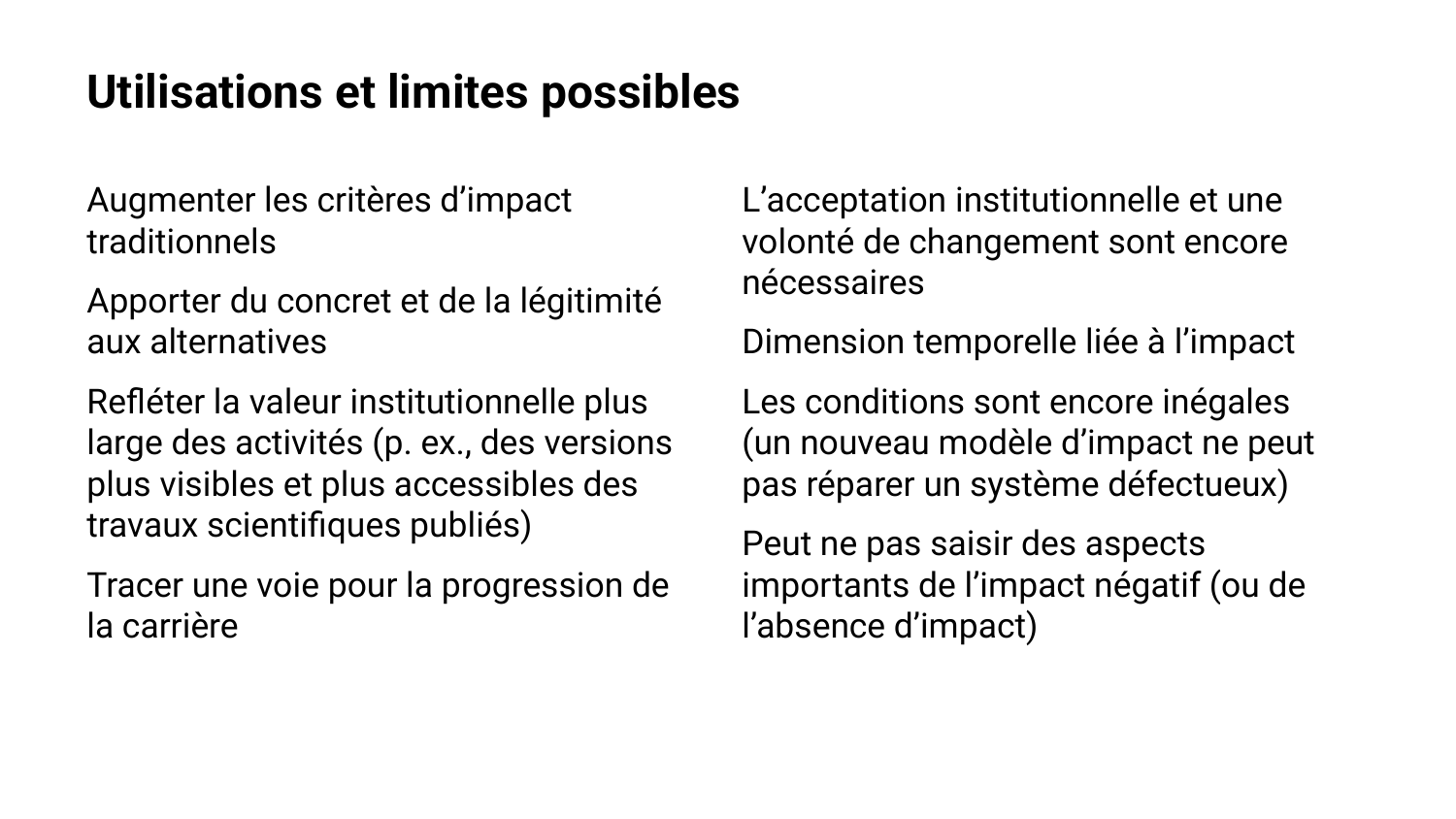

# Utilisations et limites possibles
Augmenter les critères d’impact traditionnels
Apporter du concret et de la légitimité aux alternatives
Refléter la valeur institutionnelle plus large des activités (p. ex., des versions plus visibles et plus accessibles des travaux scientifiques publiés)
Tracer une voie pour la progression de la carrière

L’acceptation institutionnelle et une volonté de changement sont encore nécessaires
Dimension temporelle liée à l’impact
Les conditions sont encore inégales (un nouveau modèle d’impact ne peut pas réparer un système défectueux)
Peut ne pas saisir des aspects importants de l’impact négatif (ou de l’absence d’impact)